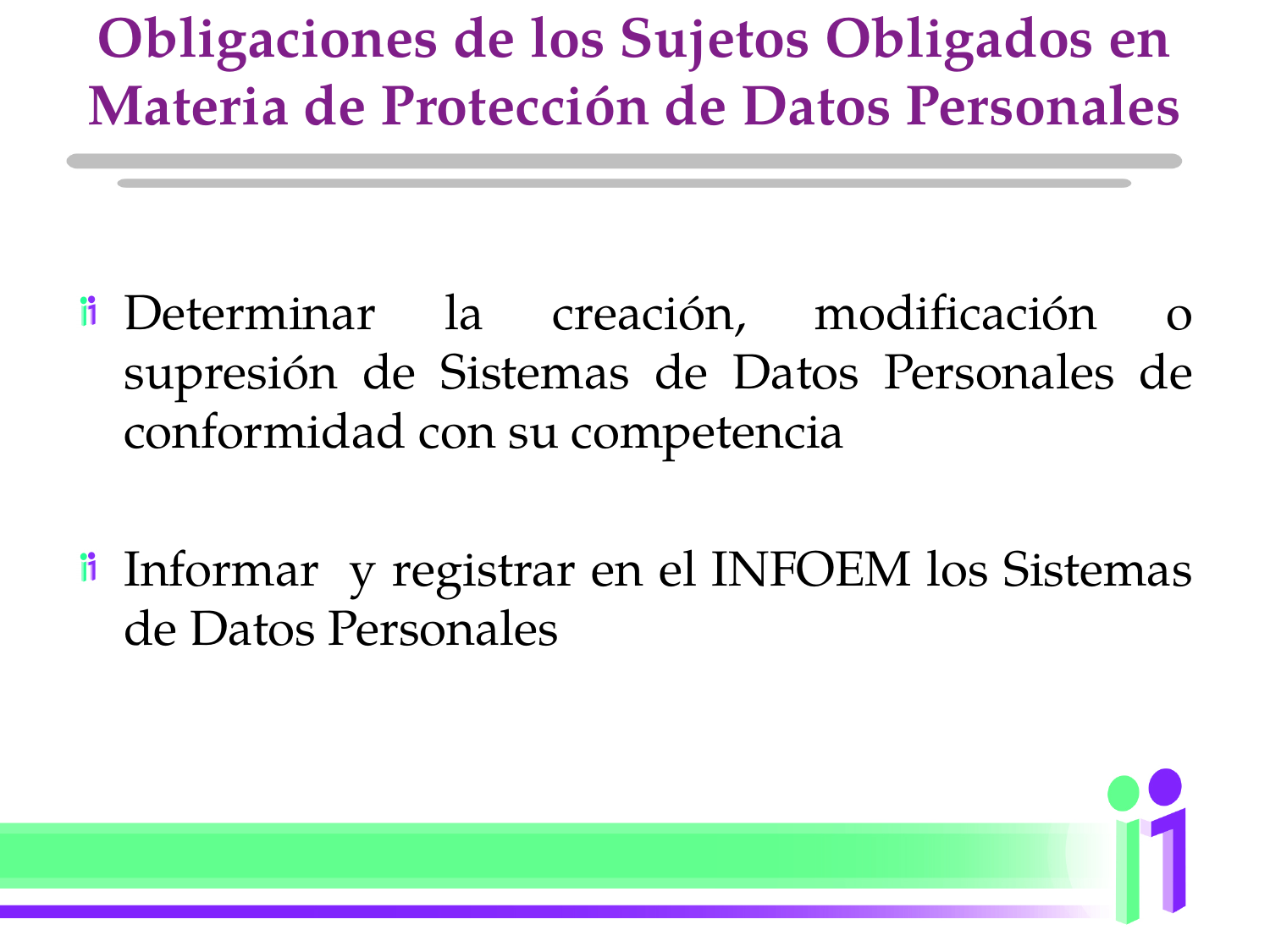

# Obligaciones de los Sujetos Obligados en Materia de Protección de Datos Personales

Determinar la creación, modificación o supresión de Sistemas de Datos Personales de conformidad con su competencia

Informar  y registrar en el INFOEM los Sistemas de Datos Personales